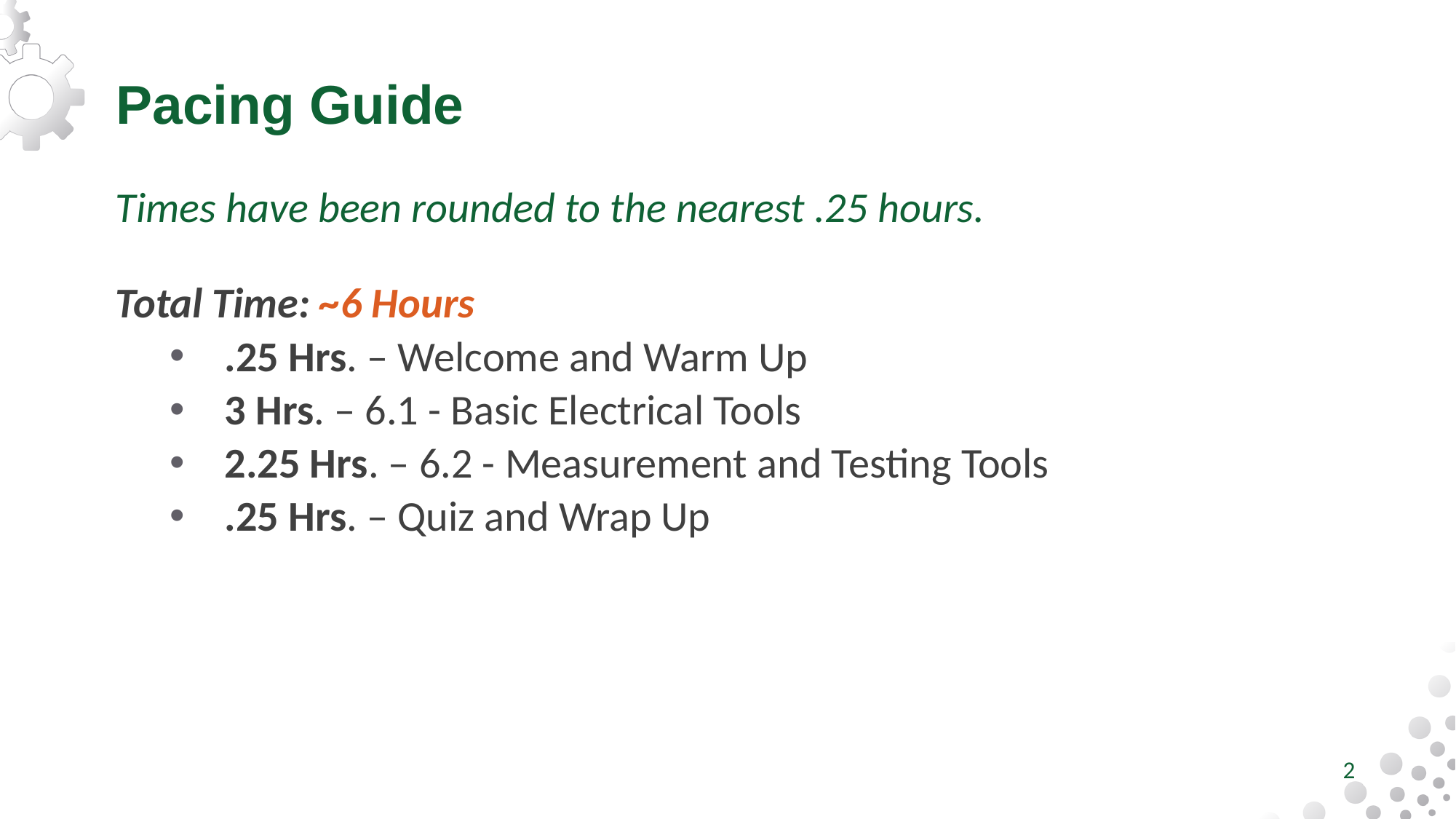

# Pacing Guide
Times have been rounded to the nearest .25 hours.

Total Time: ~6 Hours
.25 Hrs. – Welcome and Warm Up
3 Hrs. – 6.1 - Basic Electrical Tools
2.25 Hrs. – 6.2 - Measurement and Testing Tools
.25 Hrs. – Quiz and Wrap Up